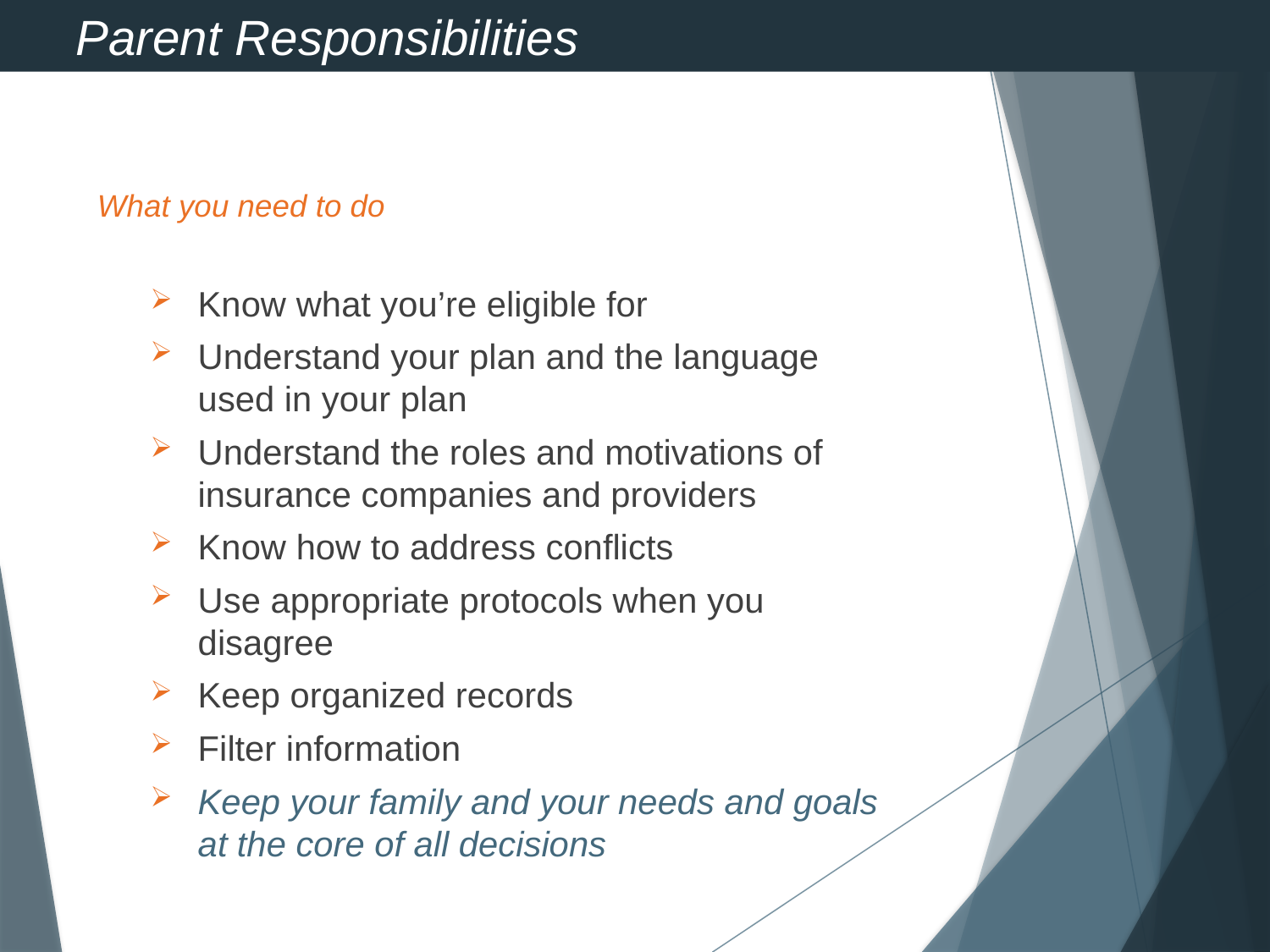

Parent Responsibilities
# What you need to do
Know what you’re eligible for
Understand your plan and the language used in your plan
Understand the roles and motivations of insurance companies and providers
Know how to address conflicts
Use appropriate protocols when you disagree
Keep organized records
Filter information
Keep your family and your needs and goals at the core of all decisions